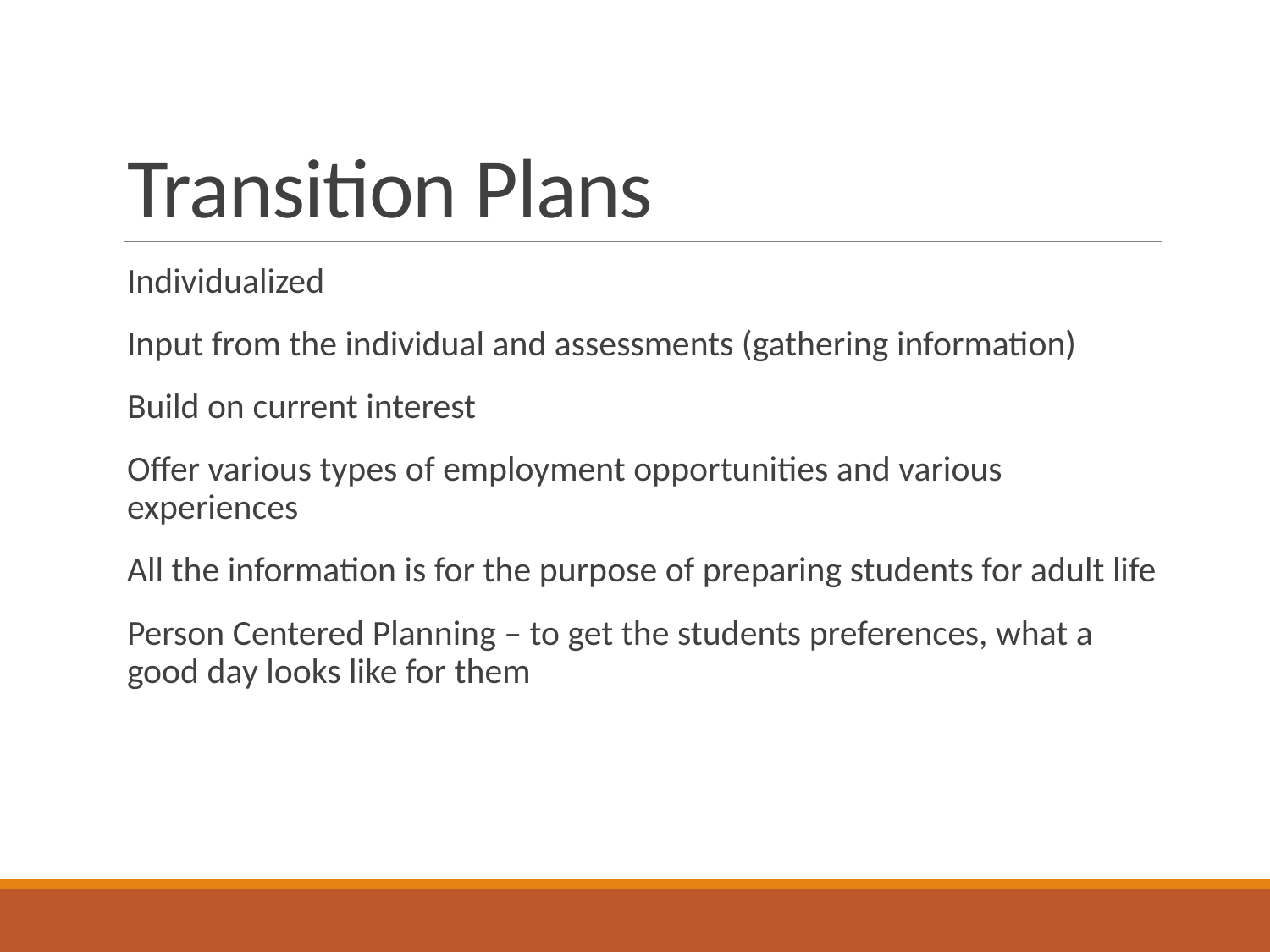

# Transition Plans
Individualized
Input from the individual and assessments (gathering information)
Build on current interest
Offer various types of employment opportunities and various experiences
All the information is for the purpose of preparing students for adult life
Person Centered Planning – to get the students preferences, what a good day looks like for them